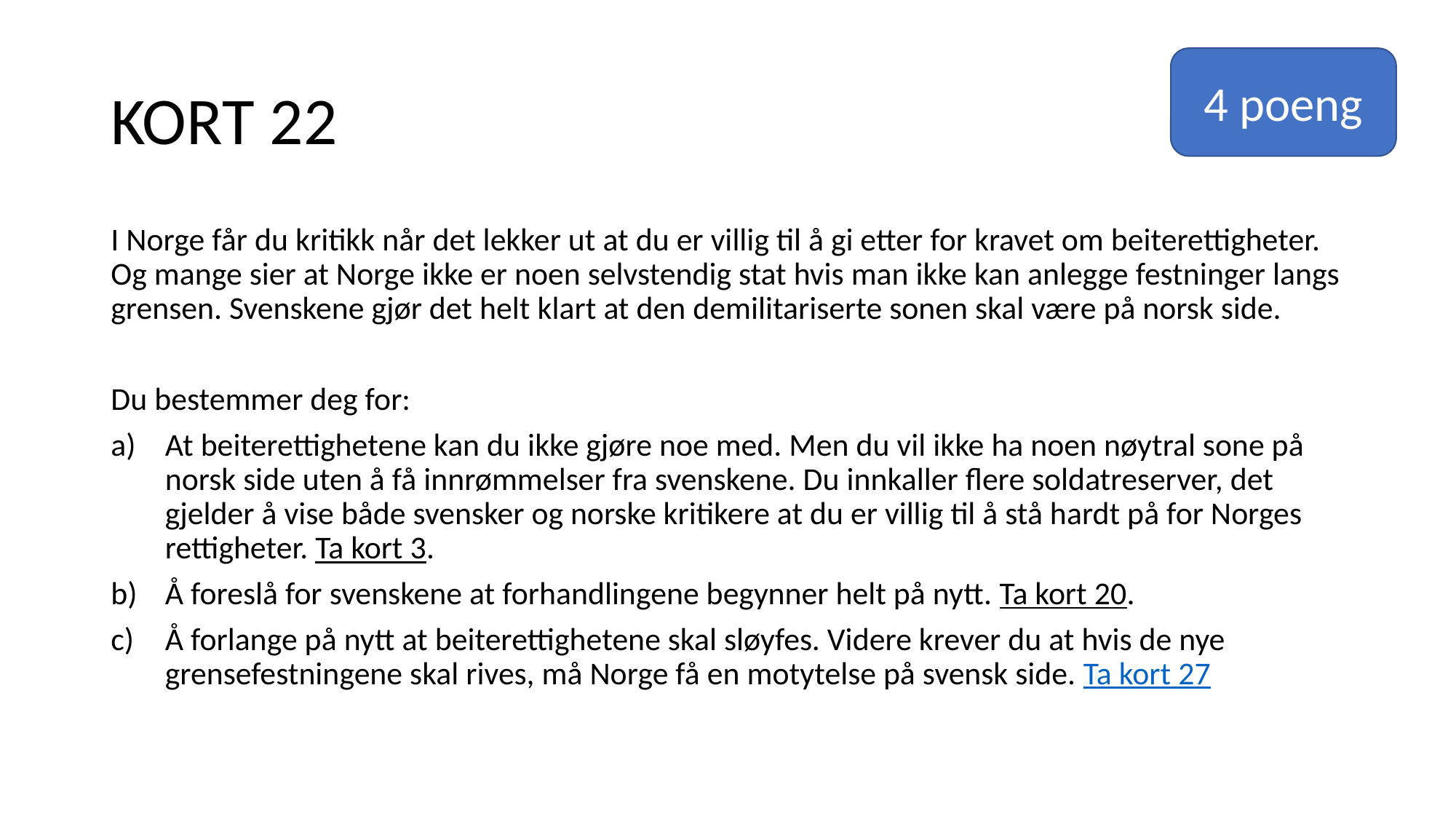

# KORT 22
4 poeng
I Norge får du kritikk når det lekker ut at du er villig til å gi etter for kravet om beiterettigheter. Og mange sier at Norge ikke er noen selvstendig stat hvis man ikke kan anlegge festninger langs grensen. Svenskene gjør det helt klart at den demilitariserte sonen skal være på norsk side.

Du bestemmer deg for:
At beiterettighetene kan du ikke gjøre noe med. Men du vil ikke ha noen nøytral sone på norsk side uten å få innrømmelser fra svenskene. Du innkaller flere soldatreserver, det gjelder å vise både svensker og norske kritikere at du er villig til å stå hardt på for Norges rettigheter. Ta kort 3.
Å foreslå for svenskene at forhandlingene begynner helt på nytt. Ta kort 20.
Å forlange på nytt at beiterettighetene skal sløyfes. Videre krever du at hvis de nye grensefestningene skal rives, må Norge få en motytelse på svensk side. Ta kort 27